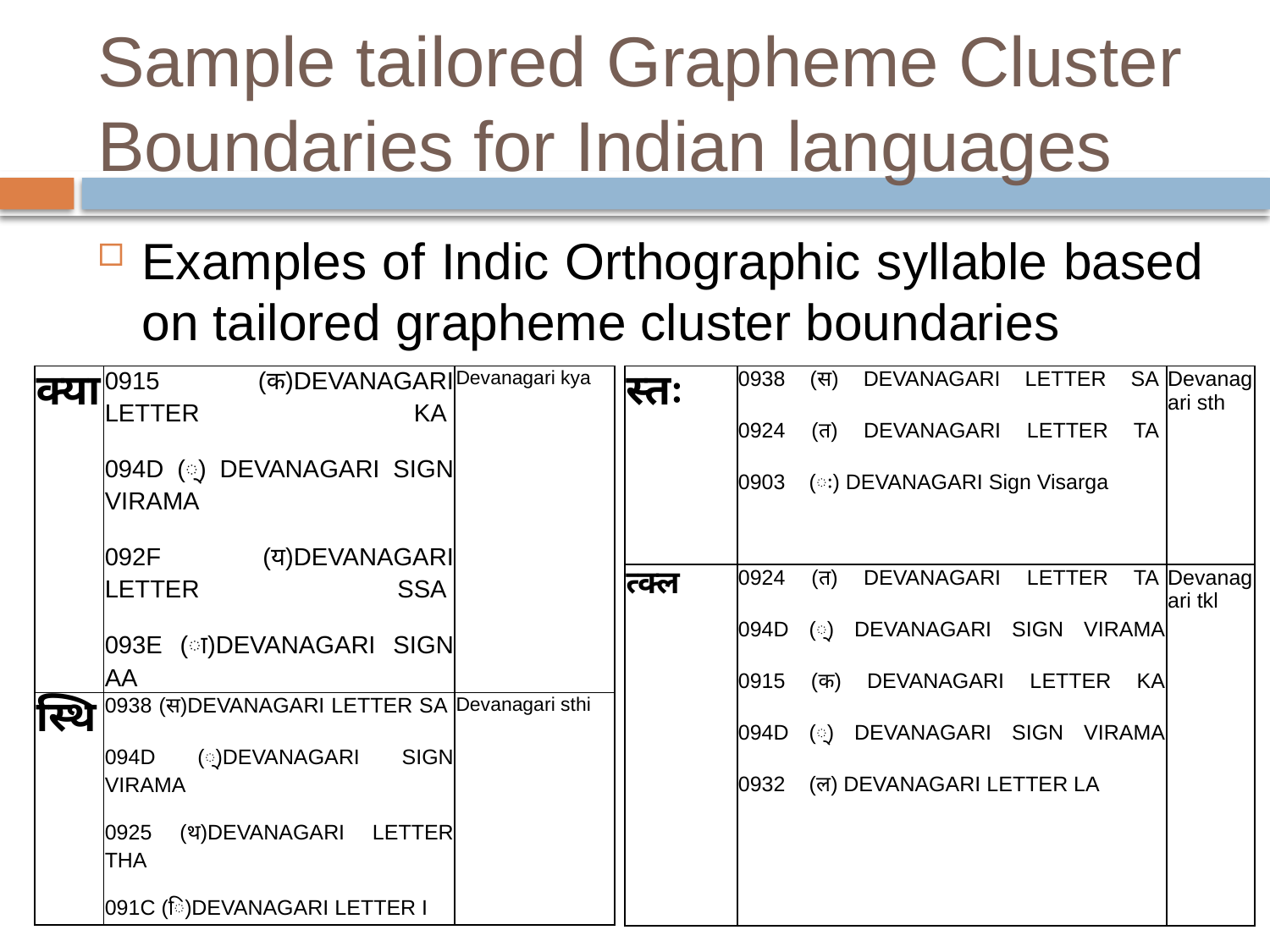

# Sample tailored Grapheme Cluster Boundaries for Indian languages
Examples of Indic Orthographic syllable based on tailored grapheme cluster boundaries
| क्या | 0915 (क)DEVANAGARI LETTER KA  094D (्) DEVANAGARI SIGN VIRAMA  092F (य)DEVANAGARI LETTER SSA  093E (ा)DEVANAGARI SIGN AA | Devanagari kya |
| --- | --- | --- |
| स्थि | 0938 (स)DEVANAGARI LETTER SA  094D (्)DEVANAGARI SIGN VIRAMA 0925 (थ)DEVANAGARI LETTER THA 091C (ि)DEVANAGARI LETTER I | Devanagari sthi |
| स्तः | 0938 (स) DEVANAGARI LETTER SA  0924 (त) DEVANAGARI LETTER TA  0903 (ः) DEVANAGARI Sign Visarga | Devanagari sth |
| --- | --- | --- |
| त्क्ल | 0924 (त) DEVANAGARI LETTER TA  094D (्) DEVANAGARI SIGN VIRAMA 0915 (क) DEVANAGARI LETTER KA 094D (्) DEVANAGARI SIGN VIRAMA 0932 (ल) DEVANAGARI LETTER LA | Devanagari tkl |